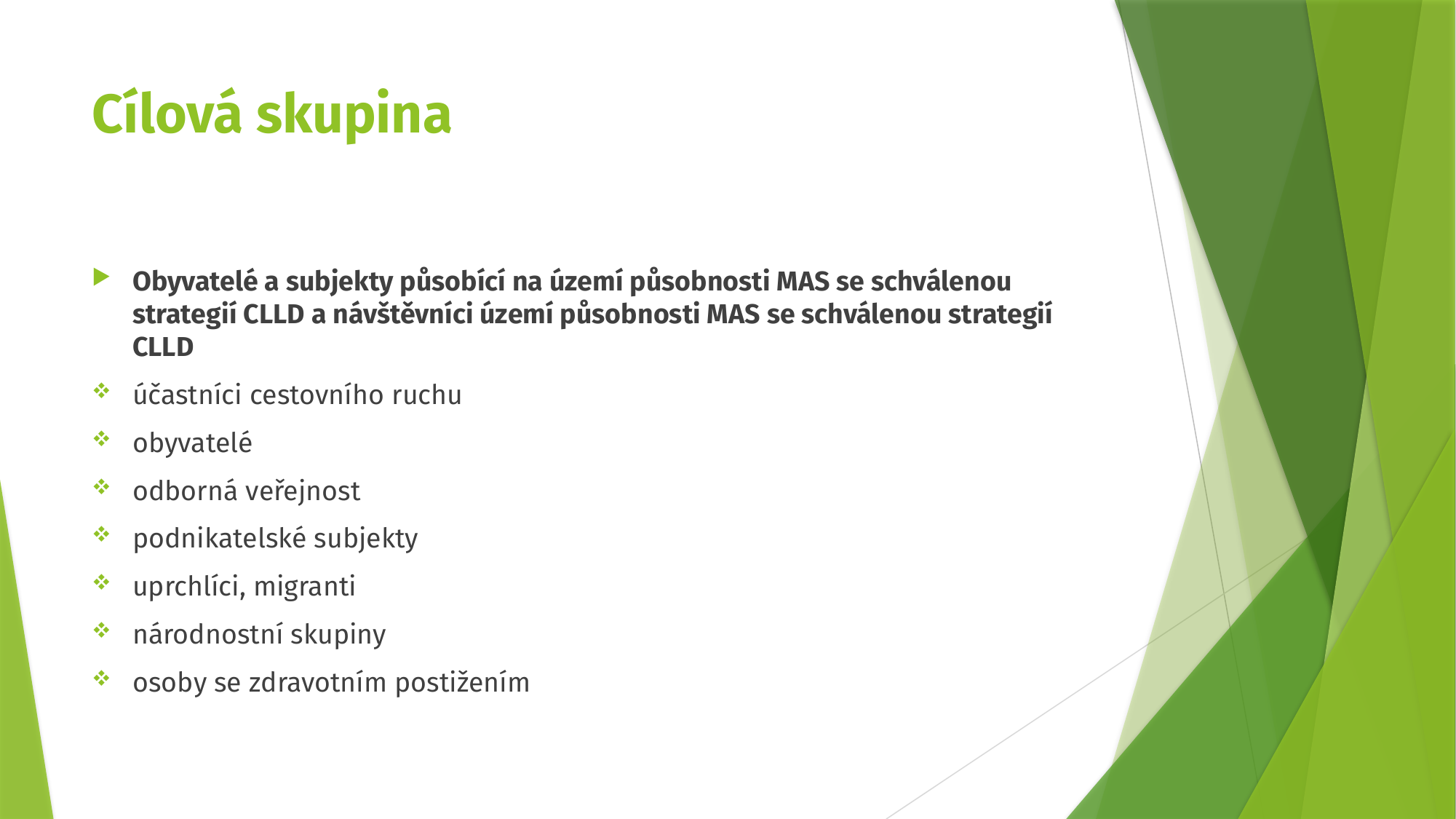

# Cílová skupina
Obyvatelé a subjekty působící na území působnosti MAS se schválenou strategií CLLD a návštěvníci území působnosti MAS se schválenou strategií CLLD
účastníci cestovního ruchu
obyvatelé
odborná veřejnost
podnikatelské subjekty
uprchlíci, migranti
národnostní skupiny
osoby se zdravotním postižením